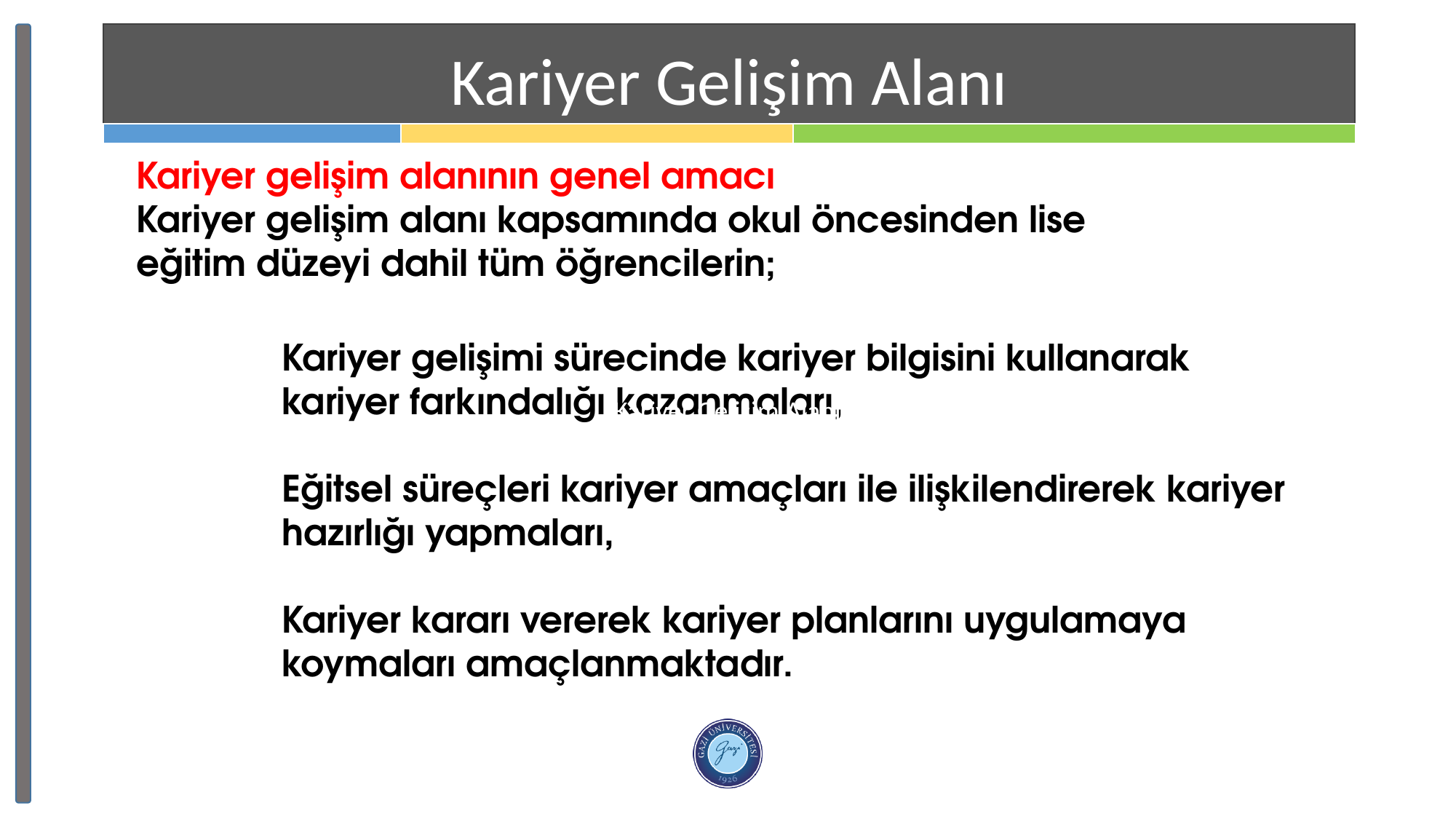

Kariyer Gelişim Alanı
Kariyer gelişim alanının genel amacı
Kariyer gelişim alanı kapsamında okul öncesinden lise eğitim düzeyi dahil tüm öğrencilerin;
Kariyer gelişimi sürecinde kariyer bilgisini kullanarak kariyer farkındalığı kazanmaları,

Eğitsel süreçleri kariyer amaçları ile ilişkilendirerek kariyer hazırlığı yapmaları,

Kariyer kararı vererek kariyer planlarını uygulamaya koymaları amaçlanmaktadır.
Kariyer Gelişim Alanı